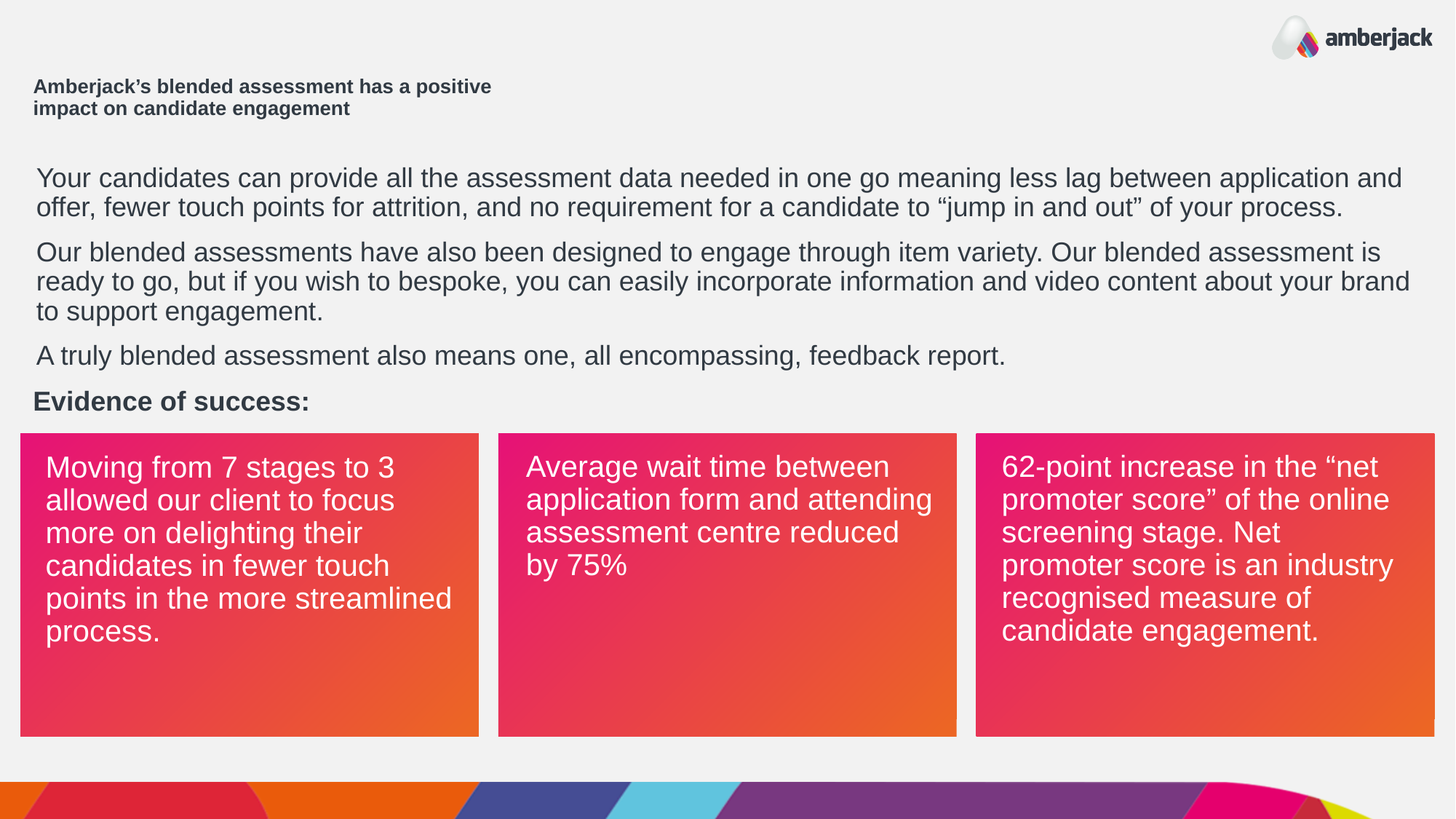

# Amberjack’s blended assessment has a positive impact on candidate engagement
Your candidates can provide all the assessment data needed in one go meaning less lag between application and offer, fewer touch points for attrition, and no requirement for a candidate to “jump in and out” of your process.
Our blended assessments have also been designed to engage through item variety. Our blended assessment is ready to go, but if you wish to bespoke, you can easily incorporate information and video content about your brand to support engagement.
A truly blended assessment also means one, all encompassing, feedback report.

Evidence of success:

Average wait time between application form and attending assessment centre reduced by 75%

62-point increase in the “net promoter score” of the online screening stage. Net promoter score is an industry recognised measure of candidate engagement.

Moving from 7 stages to 3 allowed our client to focus more on delighting their candidates in fewer touch points in the more streamlined process.